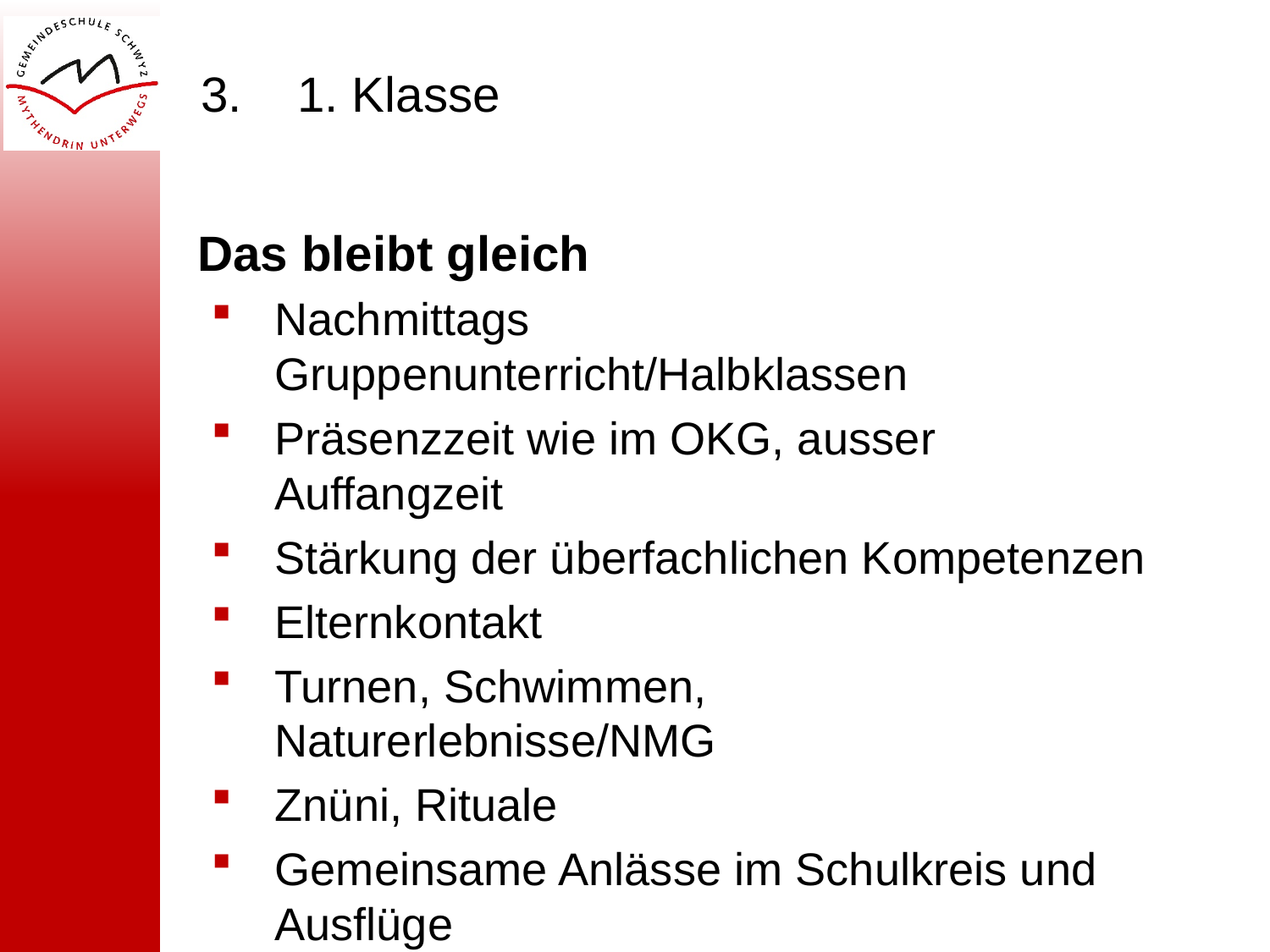

3.    1. Klasse
Das bleibt gleich
Nachmittags Gruppenunterricht/Halbklassen
Präsenzzeit wie im OKG, ausser Auffangzeit
Stärkung der überfachlichen Kompetenzen
Elternkontakt
Turnen, Schwimmen, Naturerlebnisse/NMG
Znüni, Rituale
Gemeinsame Anlässe im Schulkreis und Ausflüge